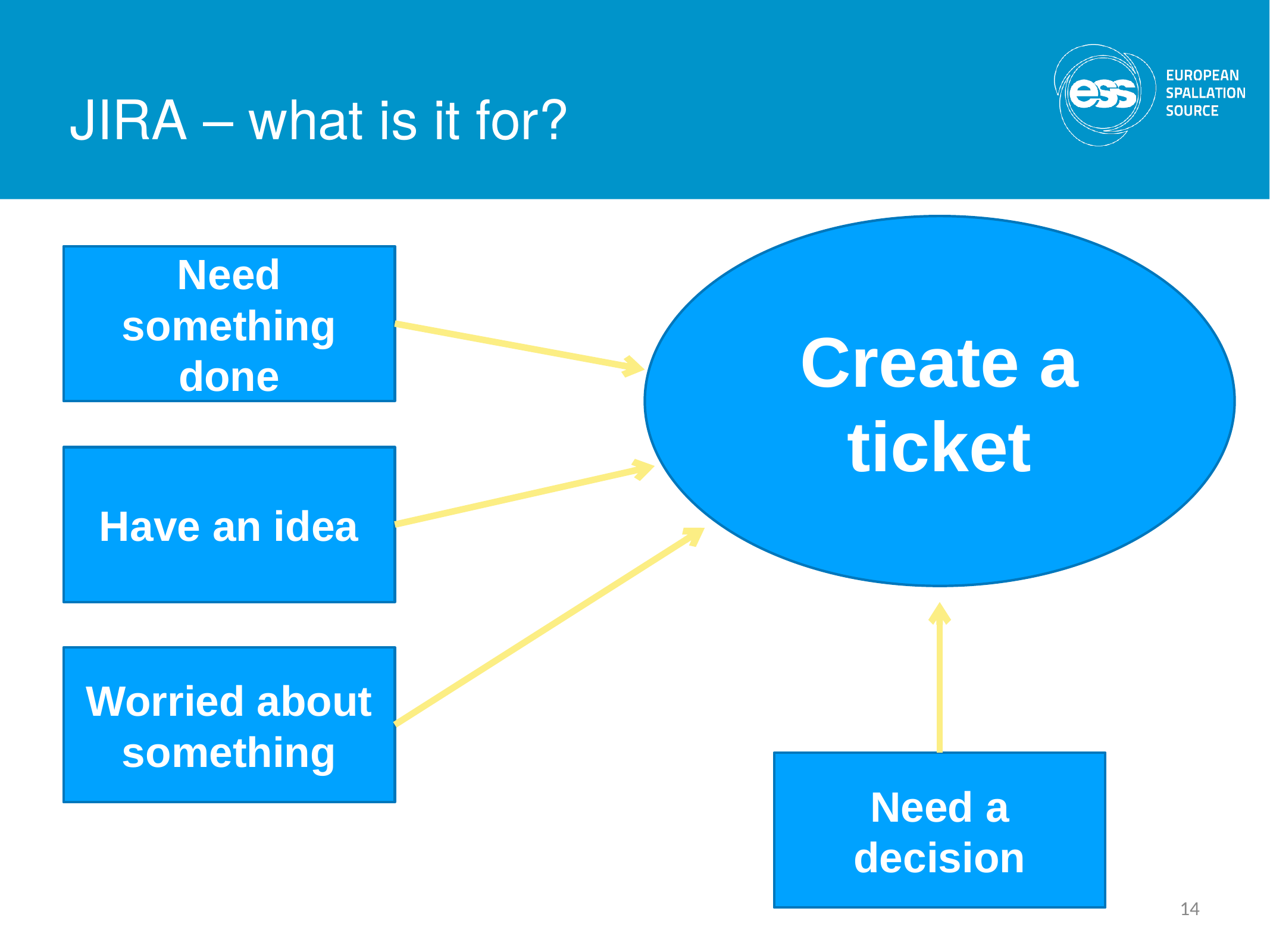

14
# JIRA – what is it for?
Create a ticket
Need something done
Have an idea
Worried about something
Need a decision